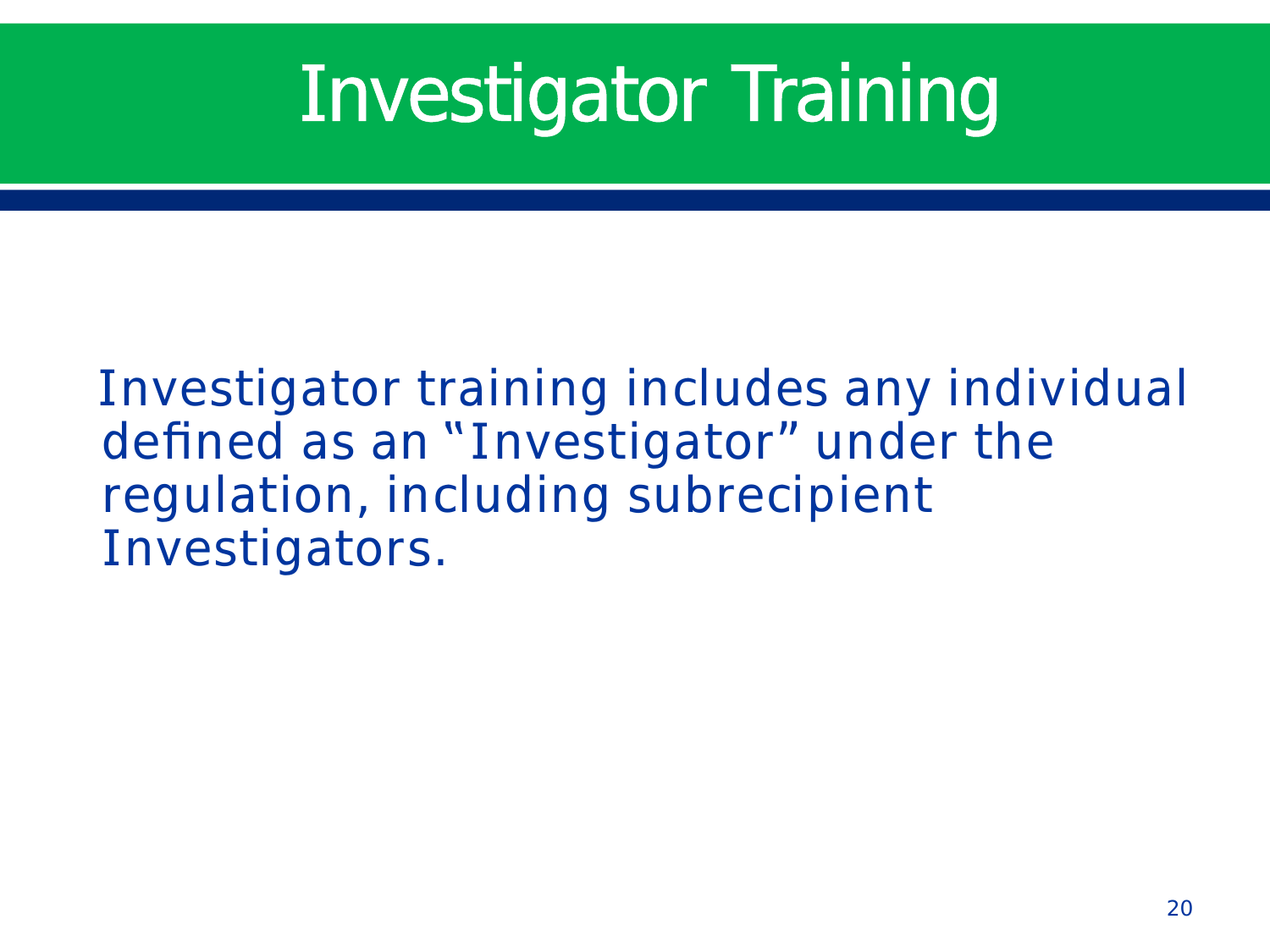

# Investigator Training

   Investigator training includes any individual defined as an “Investigator” under the regulation, including subrecipient Investigators.
20